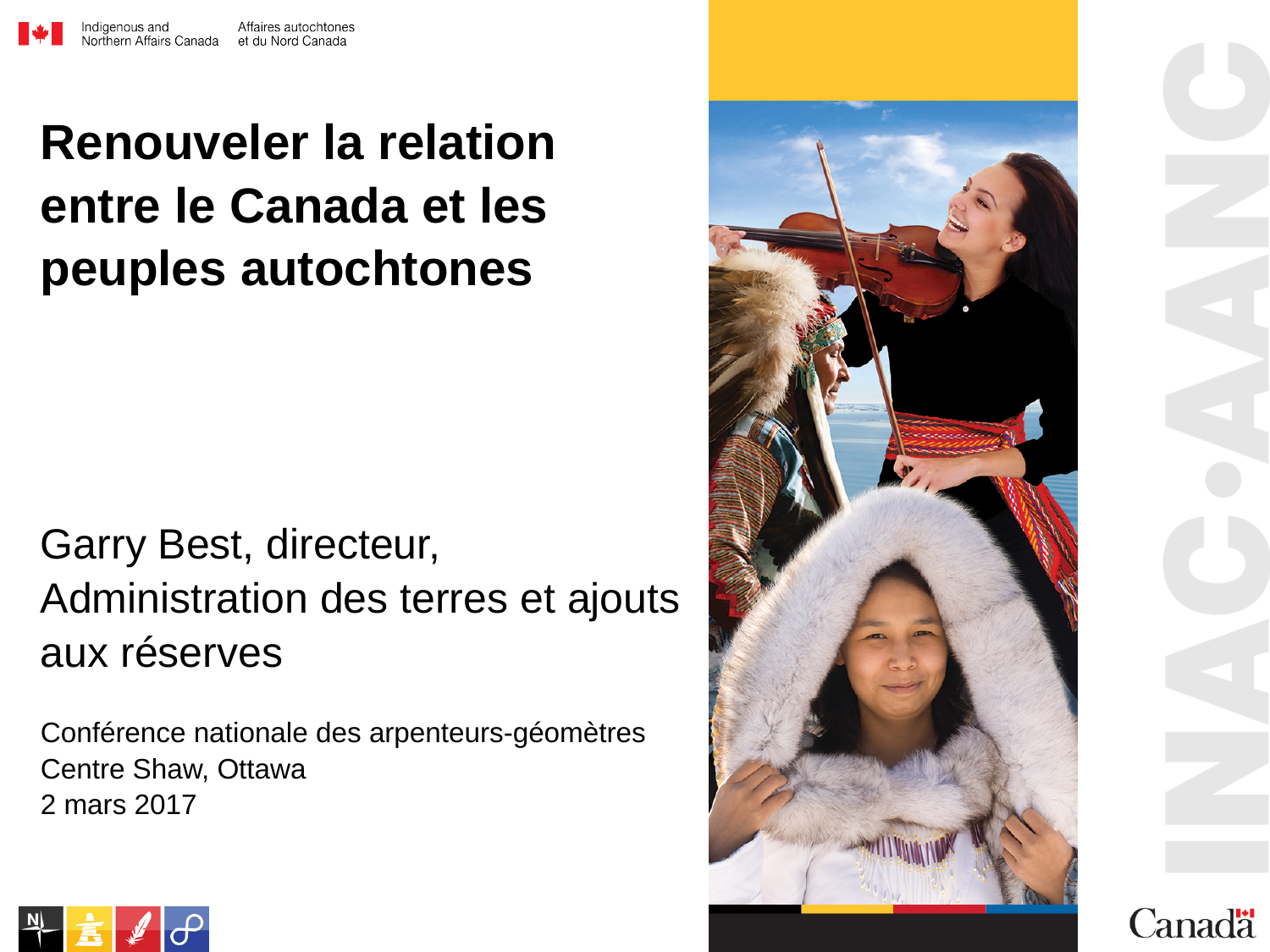

Renouveler la relation entre le Canada et les peuples autochtones

Garry Best, directeur, Administration des terres et ajouts aux réserves

Conférence nationale des arpenteurs-géomètres
Centre Shaw, Ottawa
2 mars 2017